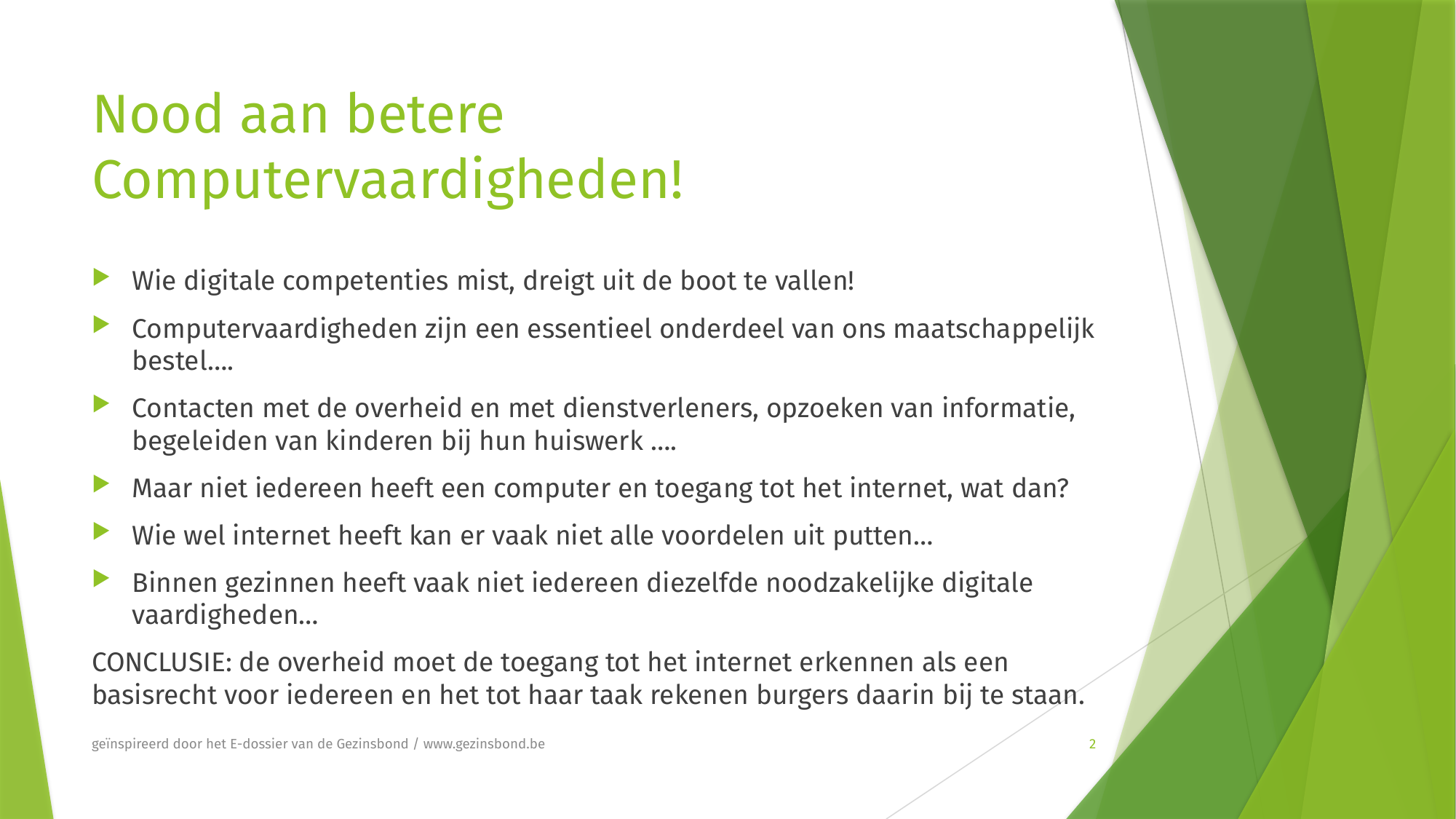

# Nood aan betere Computervaardigheden!
Wie digitale competenties mist, dreigt uit de boot te vallen!
Computervaardigheden zijn een essentieel onderdeel van ons maatschappelijk bestel….
Contacten met de overheid en met dienstverleners, opzoeken van informatie, begeleiden van kinderen bij hun huiswerk ….
Maar niet iedereen heeft een computer en toegang tot het internet, wat dan?
Wie wel internet heeft kan er vaak niet alle voordelen uit putten…
Binnen gezinnen heeft vaak niet iedereen diezelfde noodzakelijke digitale vaardigheden…
CONCLUSIE: de overheid moet de toegang tot het internet erkennen als een basisrecht voor iedereen en het tot haar taak rekenen burgers daarin bij te staan.
geïnspireerd door het E-dossier van de Gezinsbond / www.gezinsbond.be
2